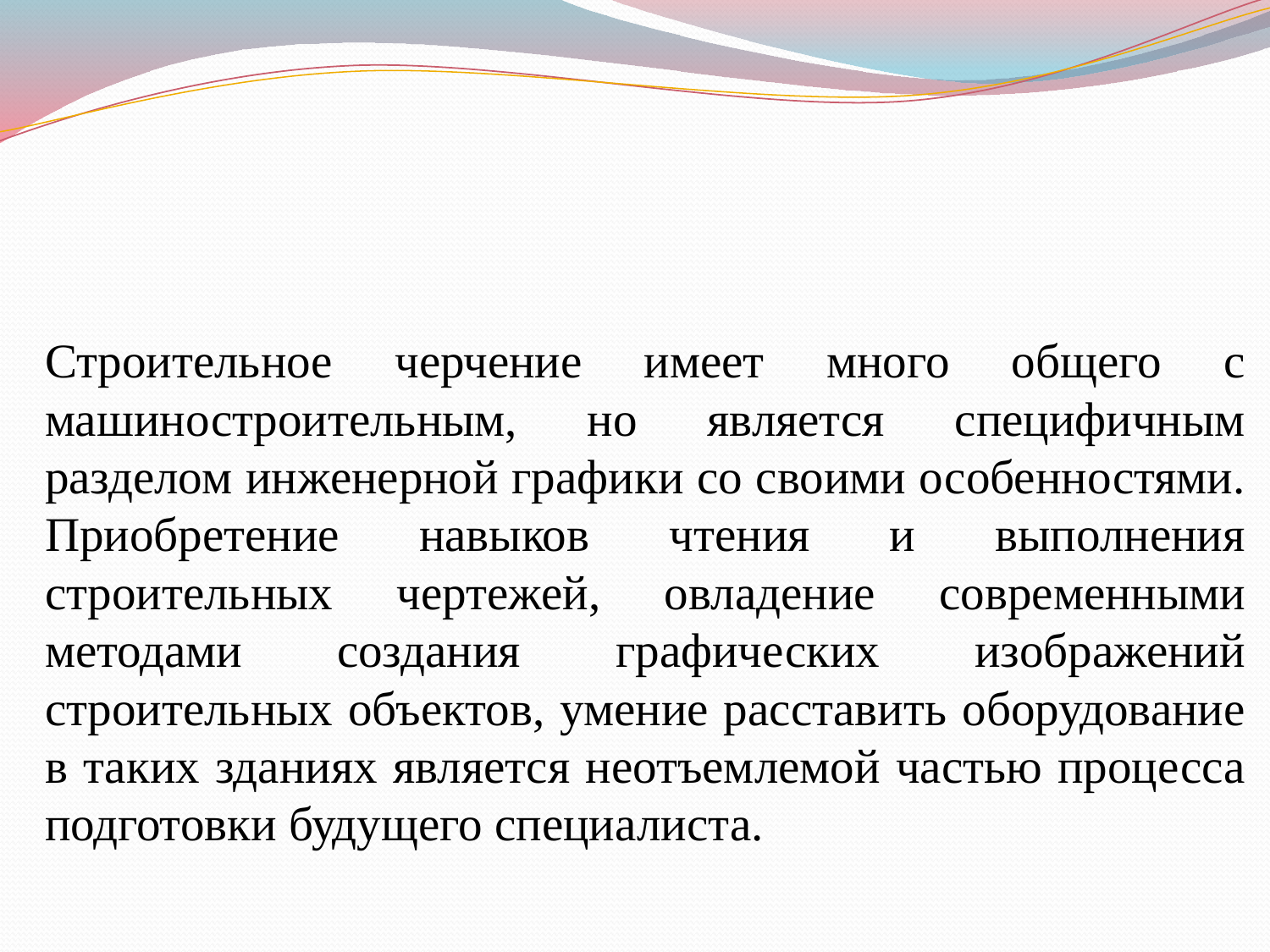

# Строительное черчение имеет много общего с машиностроительным, но является специфичным разделом инженерной графики со своими особенностями. Приобретение навыков чтения и выполнения строительных чертежей, овладение современными методами создания графических изображений строительных объектов, умение расставить оборудование в таких зданиях является неотъемлемой частью процесса подготовки будущего специалиста.